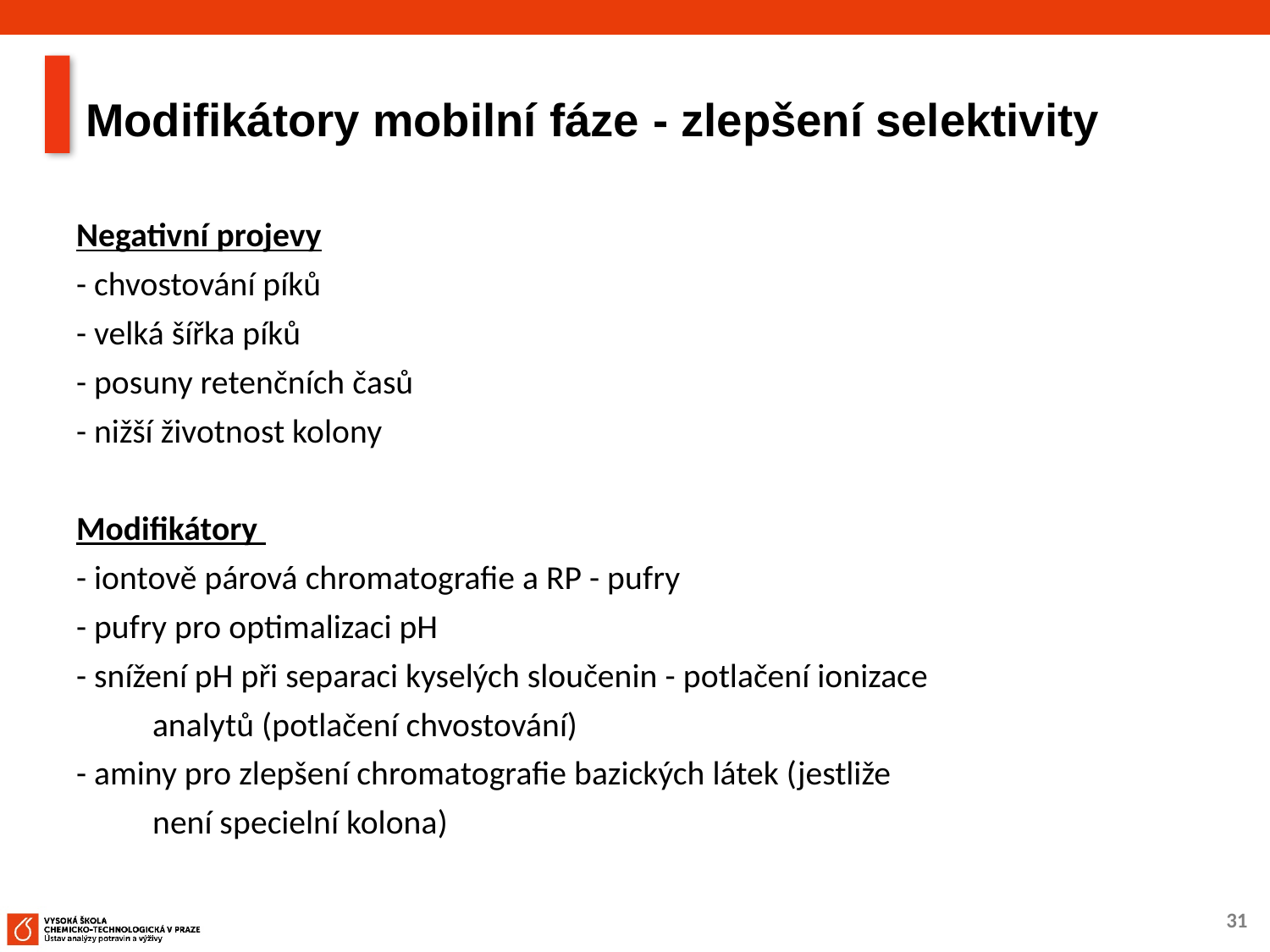

# Modifikátory mobilní fáze - zlepšení selektivity

Negativní projevy
- chvostování píků
- velká šířka píků
- posuny retenčních časů
- nižší životnost kolony

Modifikátory
- iontově párová chromatografie a RP - pufry
- pufry pro optimalizaci pH
- snížení pH při separaci kyselých sloučenin - potlačení ionizace
          analytů (potlačení chvostování)
- aminy pro zlepšení chromatografie bazických látek (jestliže
          není specielní kolona)